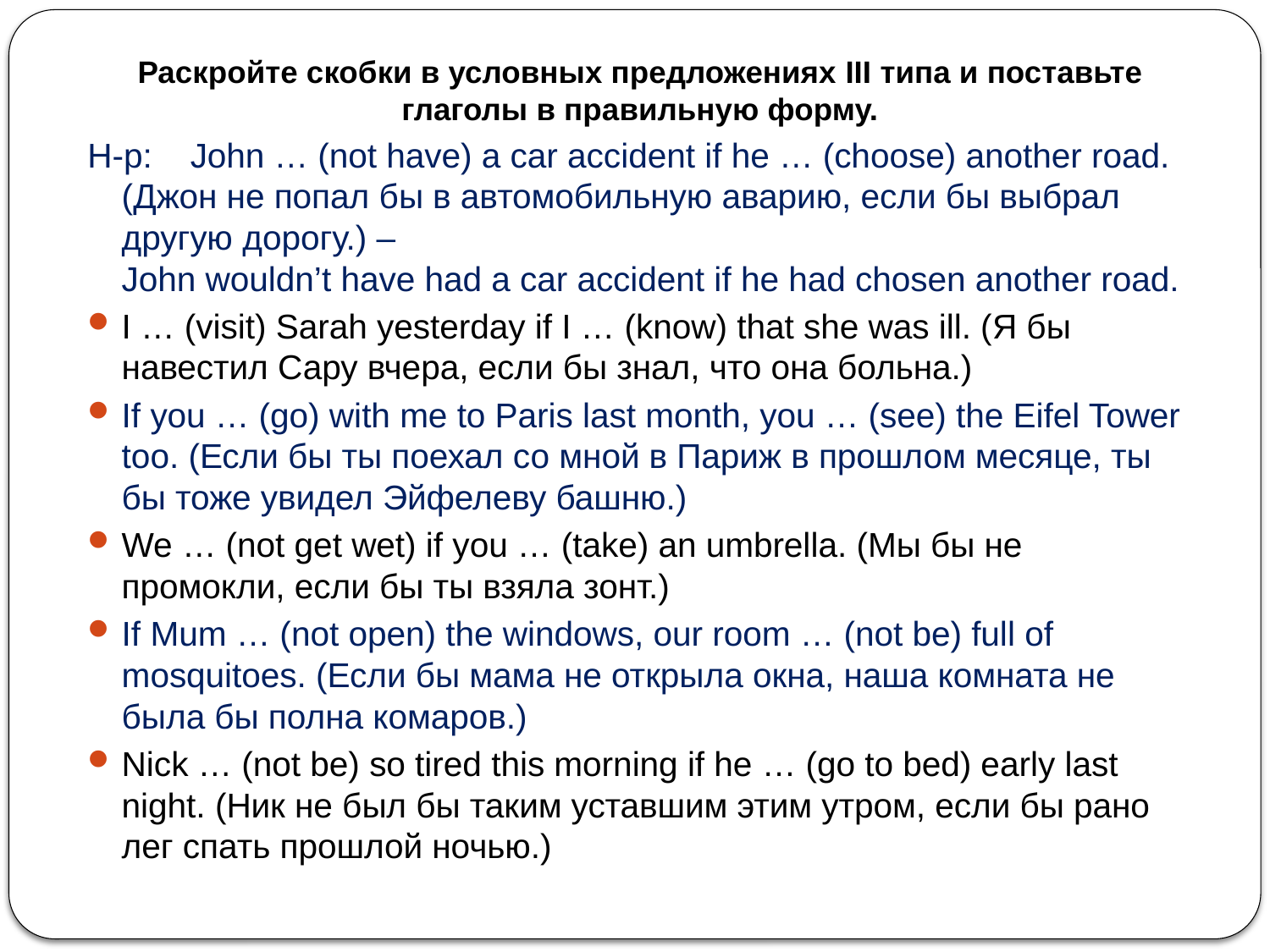

Раскройте скобки в условных предложениях III типа и поставьте глаголы в правильную форму.
Н-р:    John … (not have) a car accident if he … (choose) another road. (Джон не попал бы в автомобильную аварию, если бы выбрал другую дорогу.) – John wouldn’t have had a car accident if he had chosen another road.
I … (visit) Sarah yesterday if I … (know) that she was ill. (Я бы навестил Сару вчера, если бы знал, что она больна.)
If you … (go) with me to Paris last month, you … (see) the Eifel Tower too. (Если бы ты поехал со мной в Париж в прошлом месяце, ты бы тоже увидел Эйфелеву башню.)
We … (not get wet) if you … (take) an umbrella. (Мы бы не промокли, если бы ты взяла зонт.)
If Mum … (not open) the windows, our room … (not be) full of mosquitoes. (Если бы мама не открыла окна, наша комната не была бы полна комаров.)
Nick … (not be) so tired this morning if he … (go to bed) early last night. (Ник не был бы таким уставшим этим утром, если бы рано лег спать прошлой ночью.)